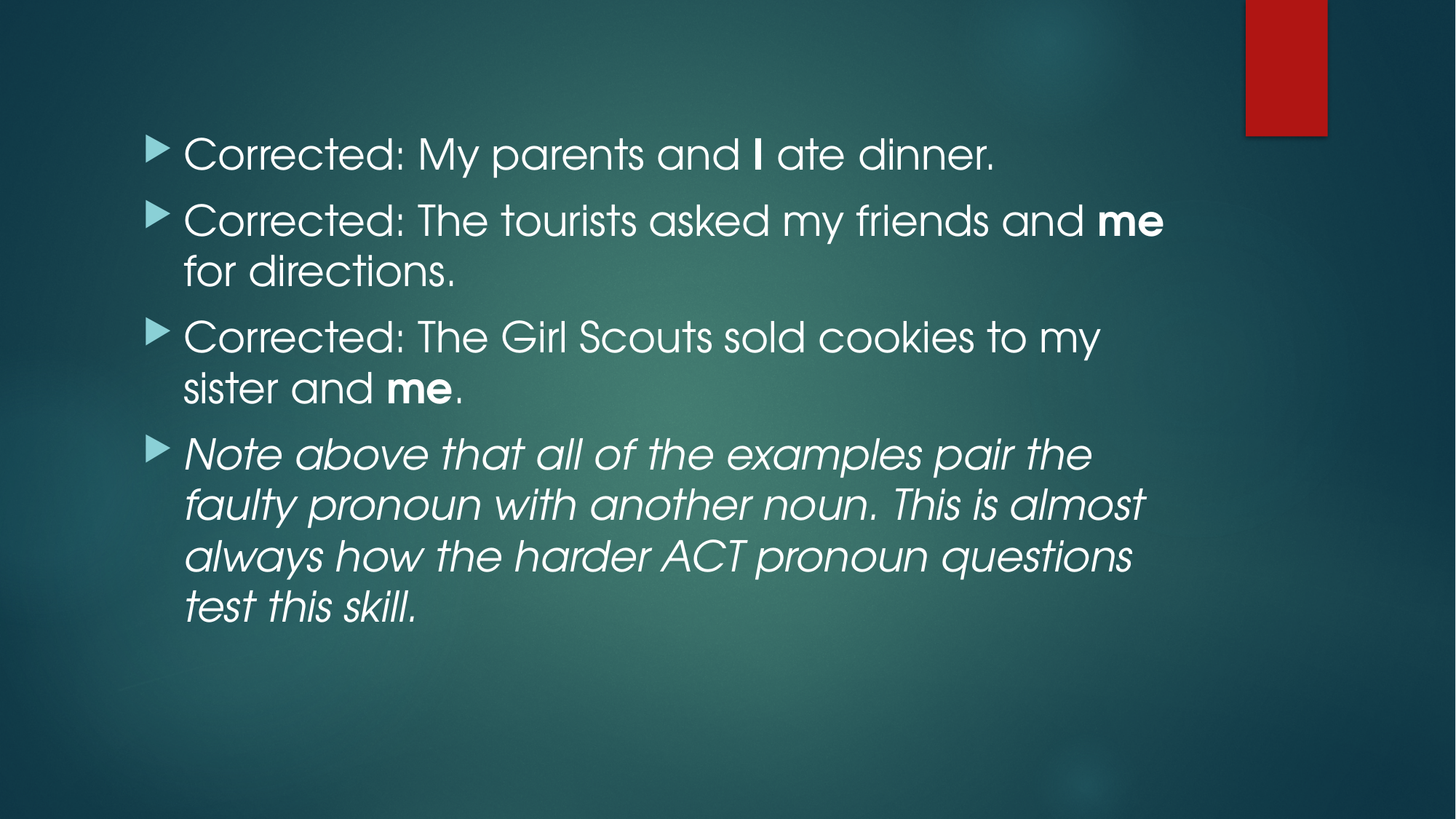

Corrected: My parents and I ate dinner.
Corrected: The tourists asked my friends and me for directions.
Corrected: The Girl Scouts sold cookies to my sister and me.
Note above that all of the examples pair the faulty pronoun with another noun. This is almost always how the harder ACT pronoun questions test this skill.